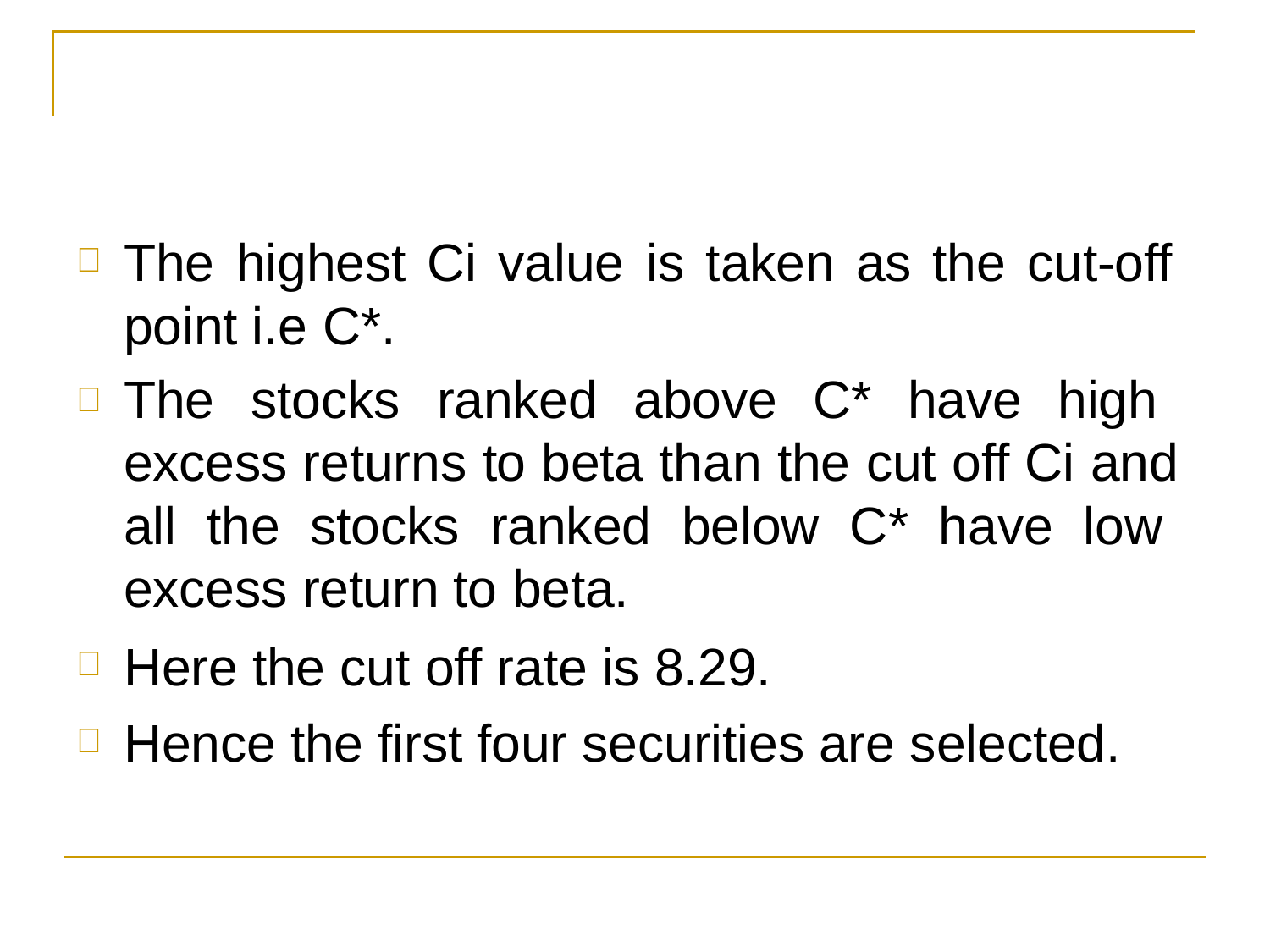

The highest Ci value is taken as the cut-off  point i.e C*.
The stocks ranked above C* have high  excess returns to beta than the cut off Ci and  all the stocks ranked below C* have low  excess return to beta.
Here the cut off rate is 8.29.
Hence the first four securities are selected.